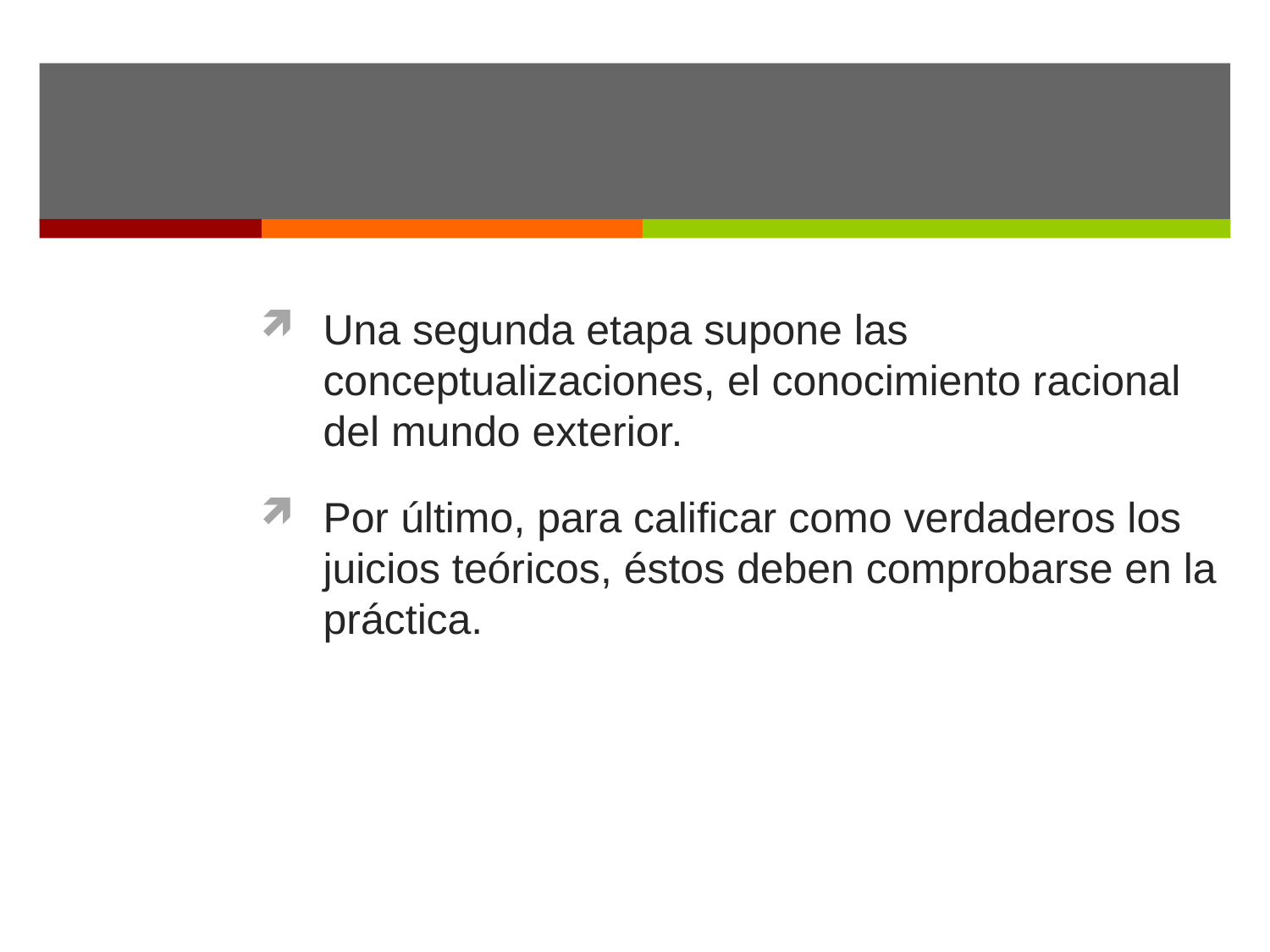

#
Una segunda etapa supone las conceptualizaciones, el conocimiento racional del mundo exterior.
Por último, para calificar como verdaderos los juicios teóricos, éstos deben comprobarse en la práctica.